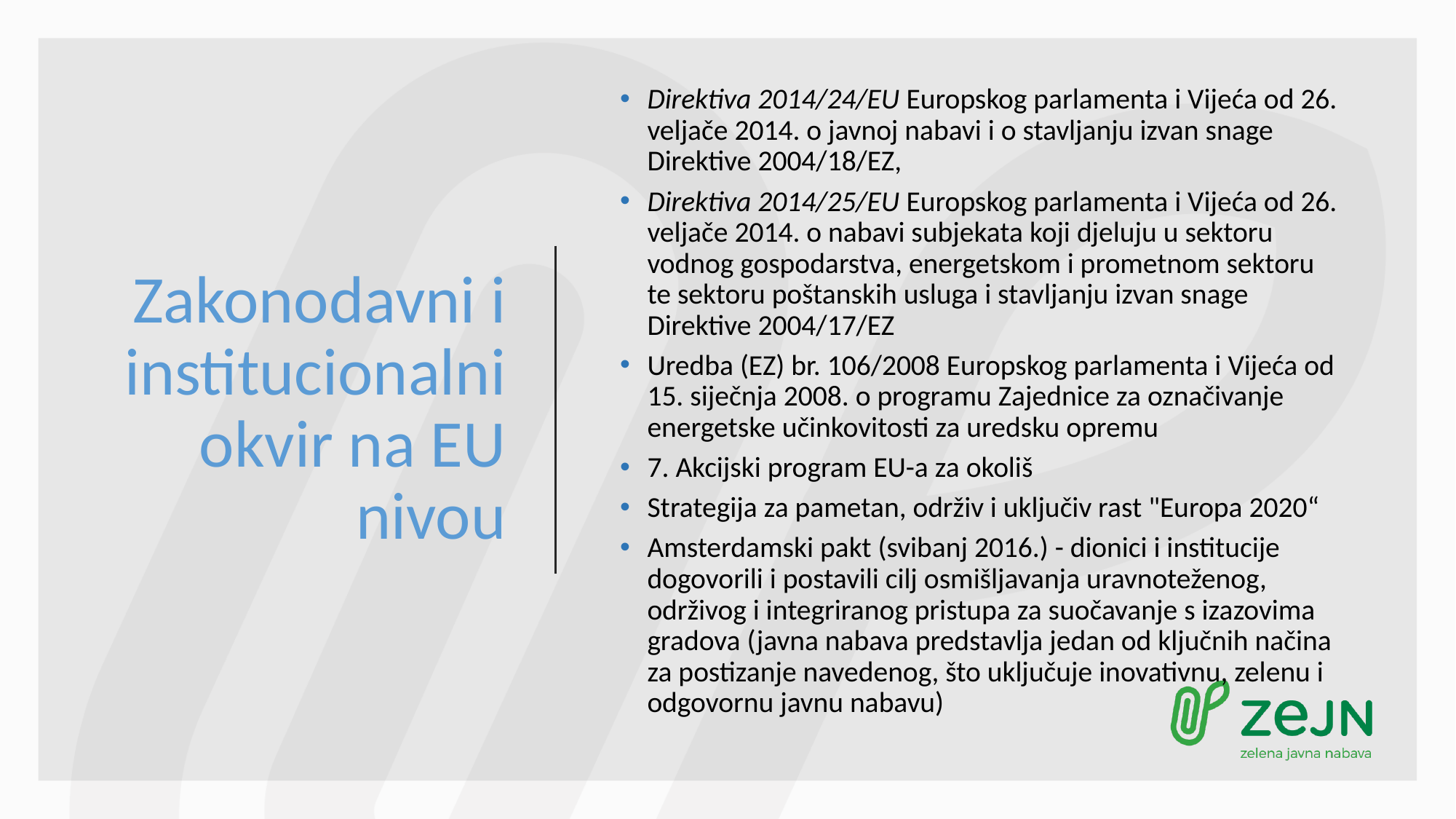

Direktiva 2014/24/EU Europskog parlamenta i Vijeća od 26. veljače 2014. o javnoj nabavi i o stavljanju izvan snage Direktive 2004/18/EZ,
Direktiva 2014/25/EU Europskog parlamenta i Vijeća od 26. veljače 2014. o nabavi subjekata koji djeluju u sektoru vodnog gospodarstva, energetskom i prometnom sektoru te sektoru poštanskih usluga i stavljanju izvan snage Direktive 2004/17/EZ
Uredba (EZ) br. 106/2008 Europskog parlamenta i Vijeća od 15. siječnja 2008. o programu Zajednice za označivanje energetske učinkovitosti za uredsku opremu
7. Akcijski program EU-a za okoliš
Strategija za pametan, održiv i uključiv rast "Europa 2020“
Amsterdamski pakt (svibanj 2016.) - dionici i institucije dogovorili i postavili cilj osmišljavanja uravnoteženog, održivog i integriranog pristupa za suočavanje s izazovima gradova (javna nabava predstavlja jedan od ključnih načina za postizanje navedenog, što uključuje inovativnu, zelenu i odgovornu javnu nabavu)

Zakonodavni i institucionalni okvir na EU nivou